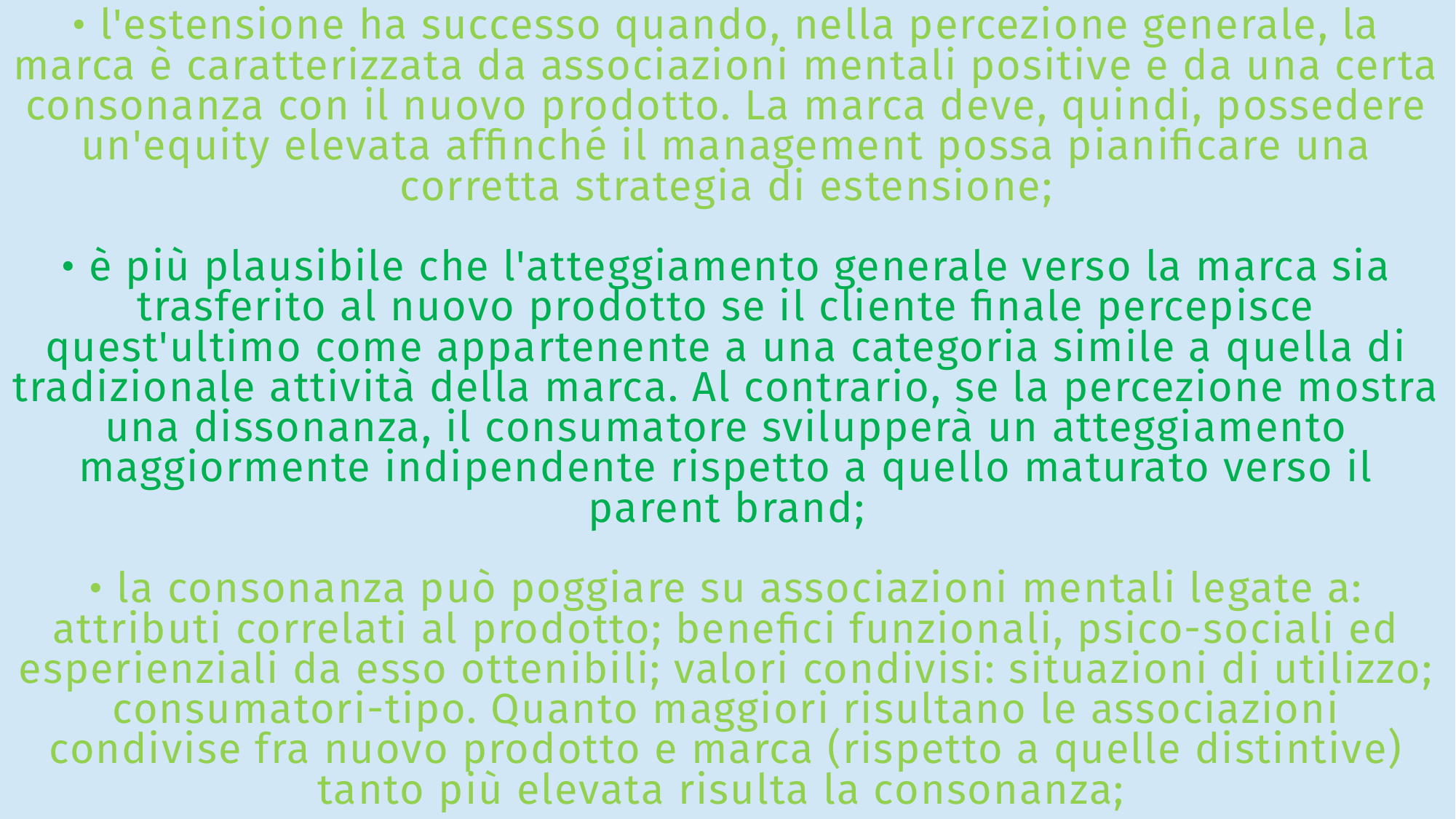

# • l'estensione ha successo quando, nella percezione generale, la marca è caratterizzata da associazioni mentali positive e da una certa consonanza con il nuovo prodotto. La marca deve, quindi, possedere un'equity elevata affinché il management possa pianificare una corretta strategia di estensione; • è più plausibile che l'atteggiamento generale verso la marca sia trasferito al nuovo prodotto se il cliente finale percepisce quest'ultimo come appartenente a una categoria simile a quella di tradizionale attività della marca. Al contrario, se la percezione mostra una dissonanza, il consumatore svilupperà un atteggiamento maggiormente indipendente rispetto a quello maturato verso il parent brand; • la consonanza può poggiare su associazioni mentali legate a: attributi correlati al prodotto; benefici funzionali, psico-sociali ed esperienziali da esso ottenibili; valori condivisi: situazioni di utilizzo; consumatori-tipo. Quanto maggiori risultano le associazioni condivise fra nuovo prodotto e marca (rispetto a quelle distintive) tanto più elevata risulta la consonanza;